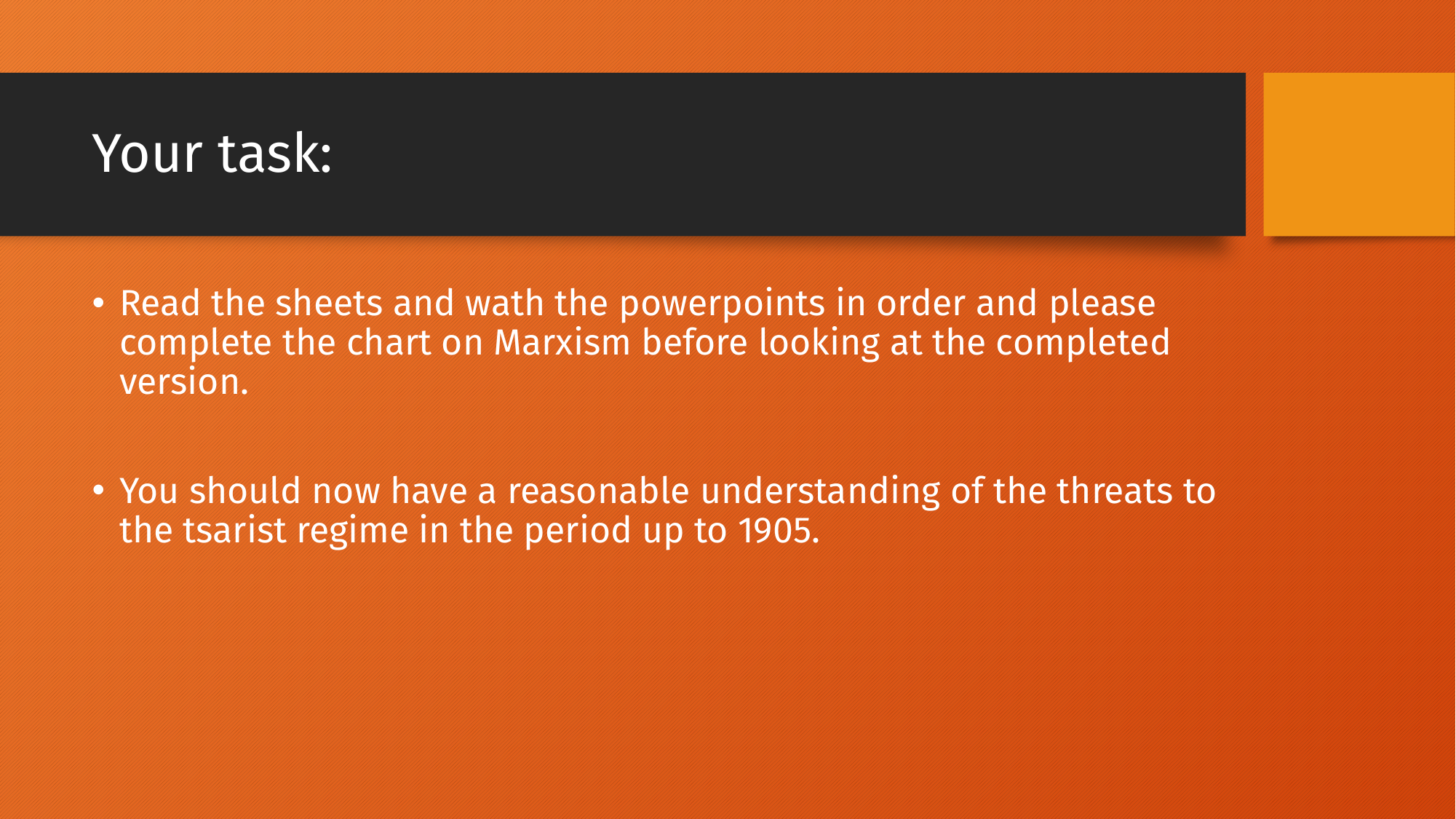

# Your task:
Read the sheets and wath the powerpoints in order and please complete the chart on Marxism before looking at the completed version.

You should now have a reasonable understanding of the threats to the tsarist regime in the period up to 1905.